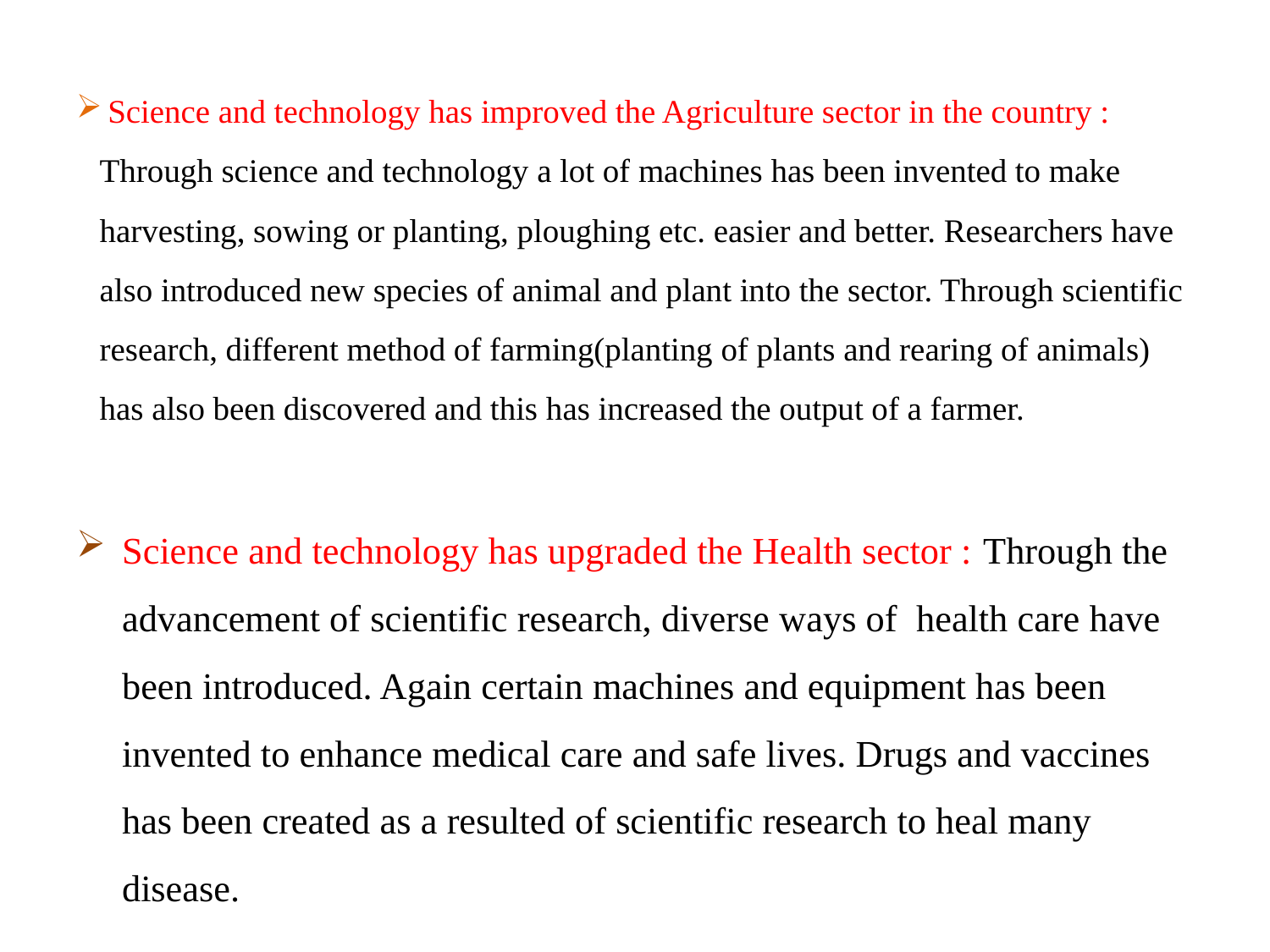

# Science and technology has improved the Agriculture sector in the country : Through science and technology a lot of machines has been invented to make harvesting, sowing or planting, ploughing etc. easier and better. Researchers have also introduced new species of animal and plant into the sector. Through scientific research, different method of farming(planting of plants and rearing of animals) has also been discovered and this has increased the output of a farmer.
Science and technology has upgraded the Health sector : Through the advancement of scientific research, diverse ways of  health care have been introduced. Again certain machines and equipment has been invented to enhance medical care and safe lives. Drugs and vaccines has been created as a resulted of scientific research to heal many disease.